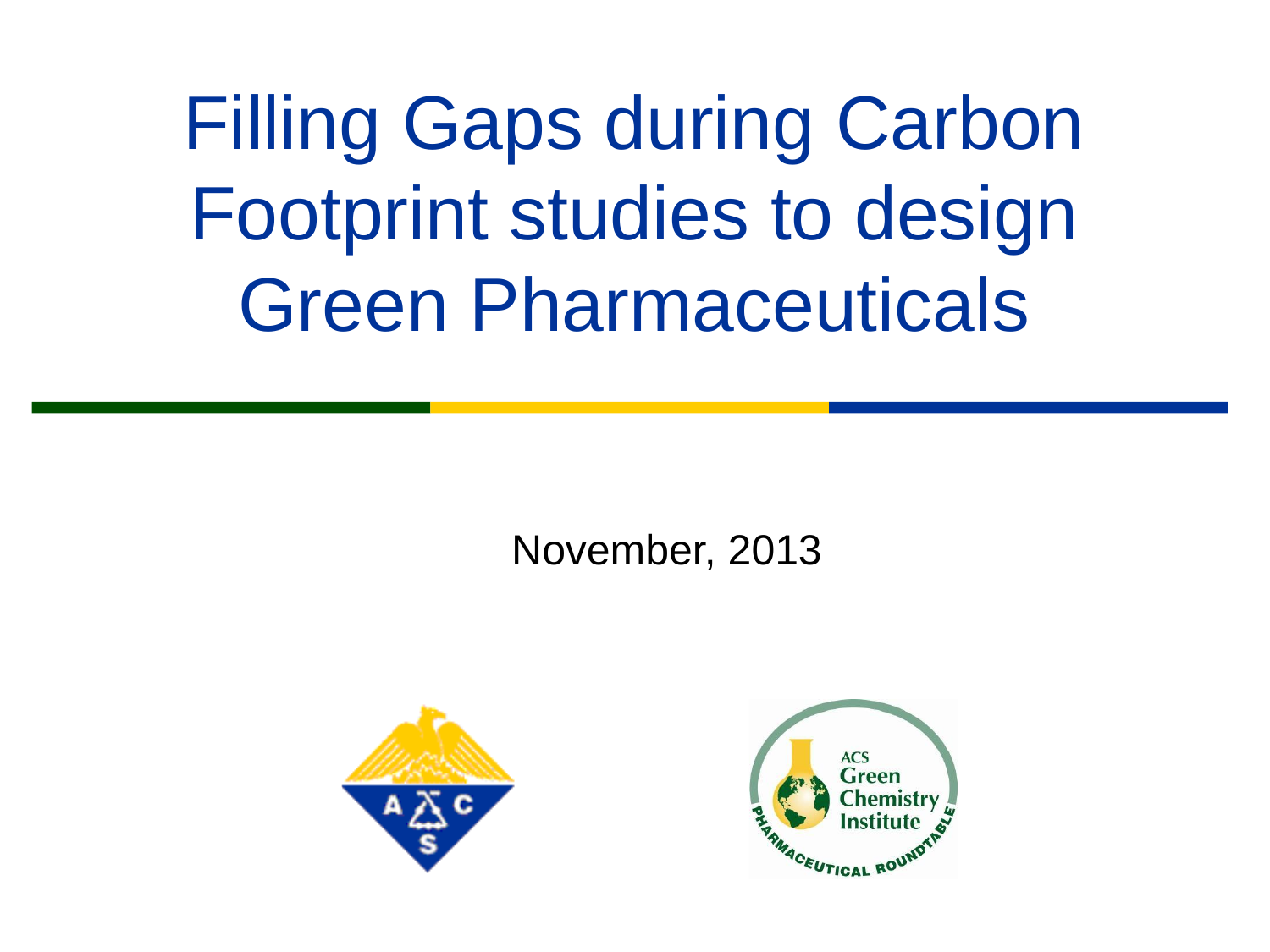

# Filling Gaps during Carbon Footprint studies to design Green Pharmaceuticals

November, 2013